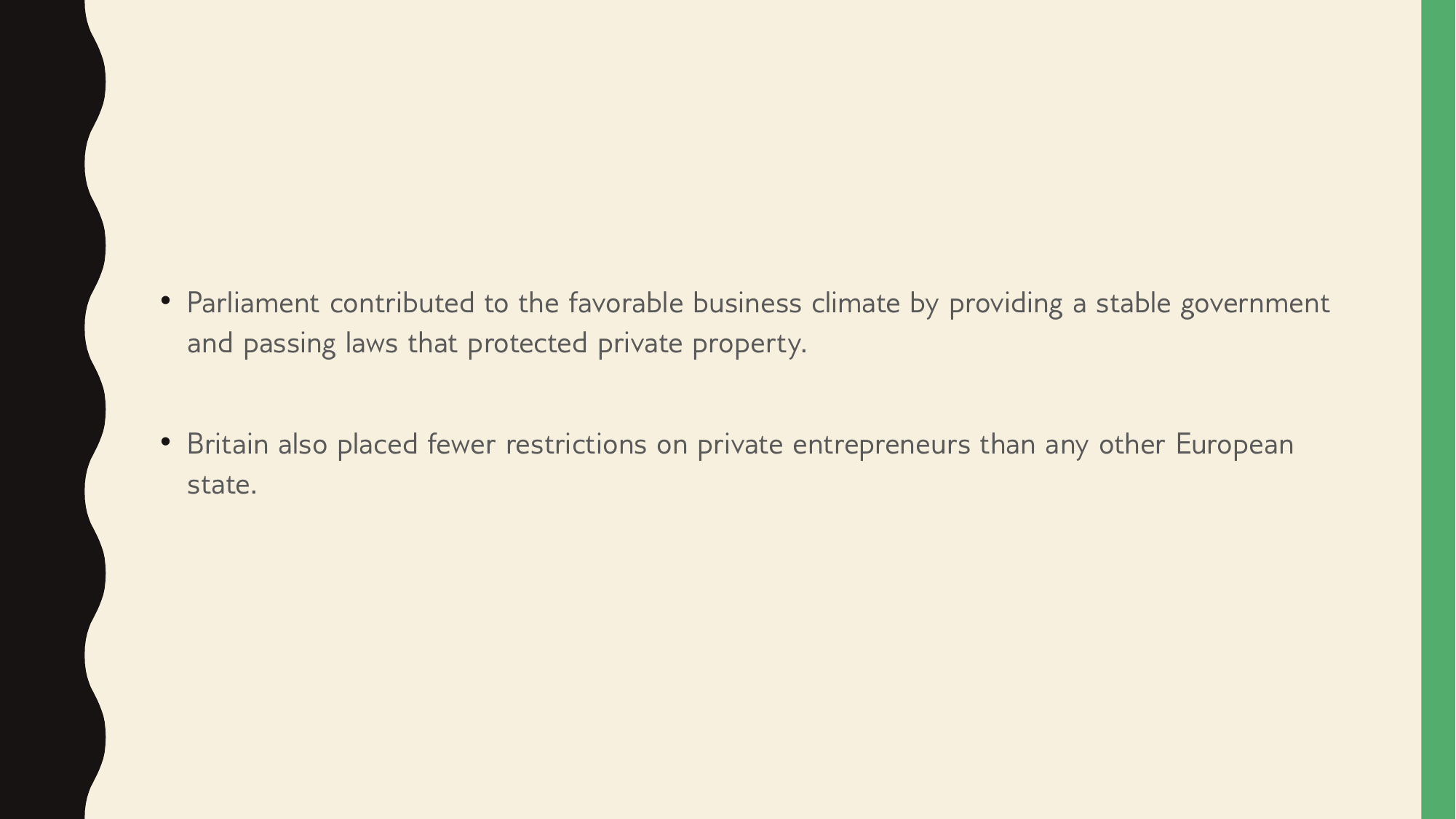

#
Parliament contributed to the favorable business climate by providing a stable government and passing laws that protected private property.

Britain also placed fewer restrictions on private entrepreneurs than any other European state.